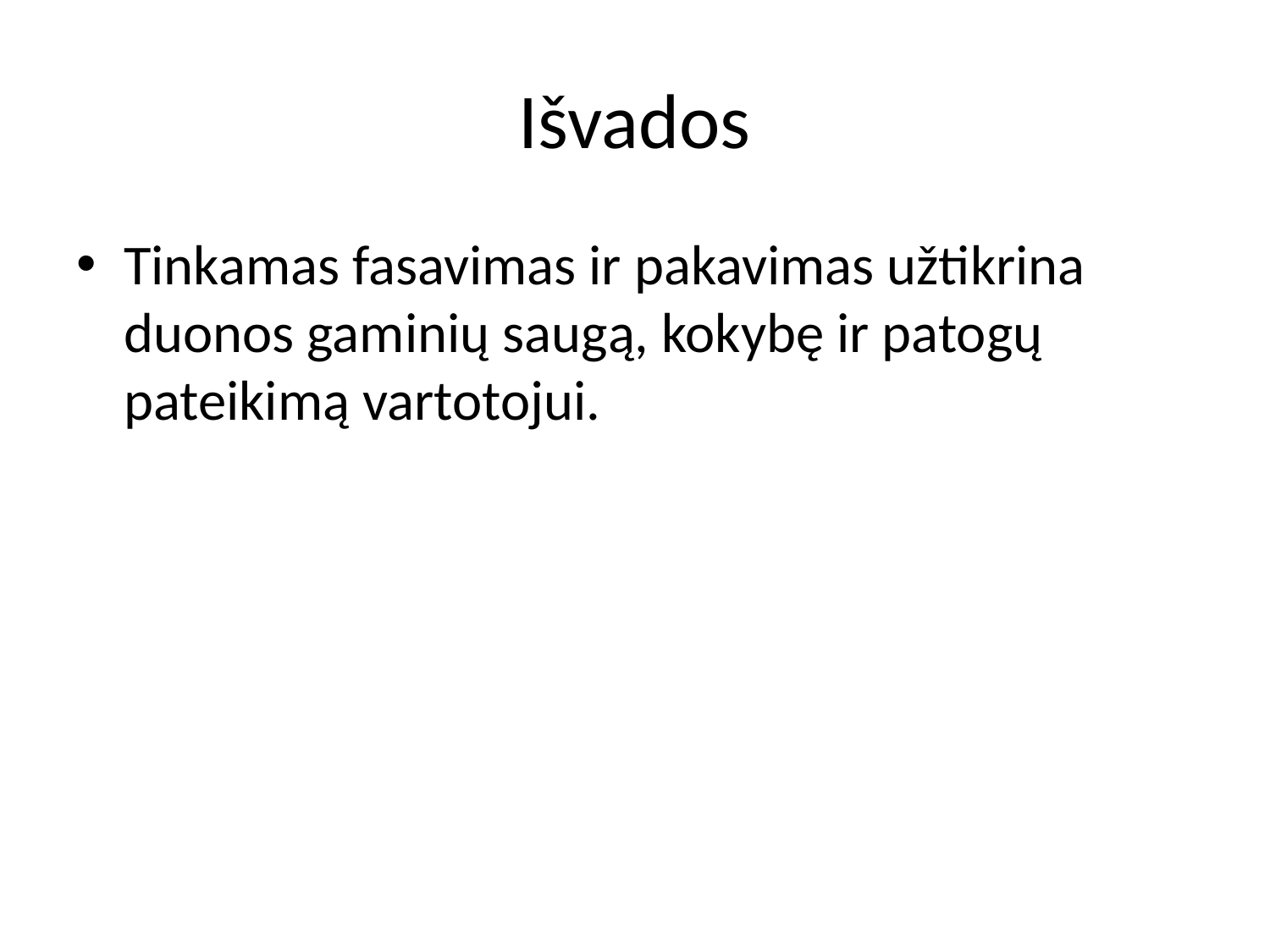

# Išvados
Tinkamas fasavimas ir pakavimas užtikrina duonos gaminių saugą, kokybę ir patogų pateikimą vartotojui.